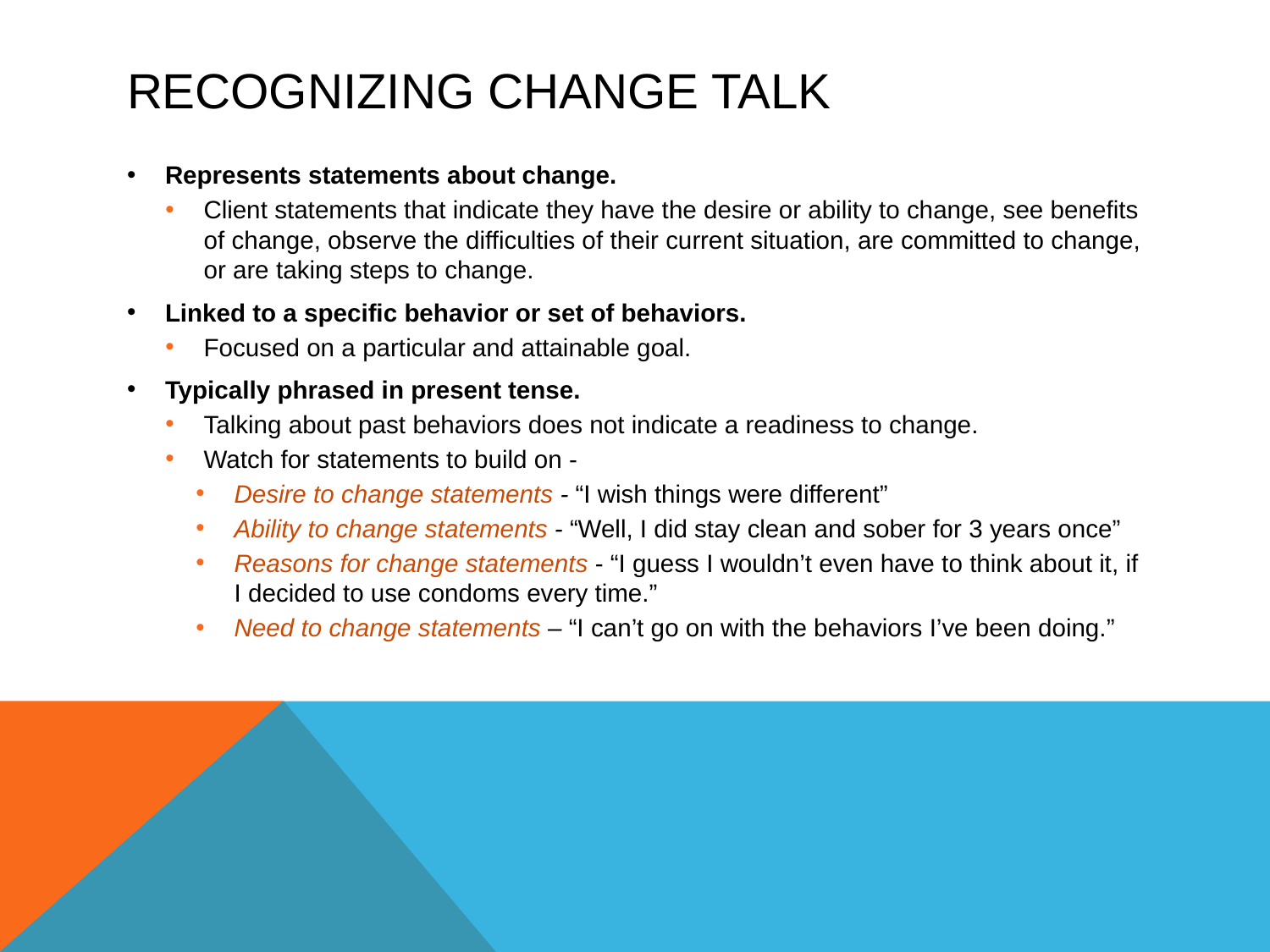

# Recognizing Change Talk
Represents statements about change.
Client statements that indicate they have the desire or ability to change, see benefits of change, observe the difficulties of their current situation, are committed to change, or are taking steps to change.
Linked to a specific behavior or set of behaviors.
Focused on a particular and attainable goal.
Typically phrased in present tense.
Talking about past behaviors does not indicate a readiness to change.
Watch for statements to build on -
Desire to change statements - “I wish things were different”
Ability to change statements - “Well, I did stay clean and sober for 3 years once”
Reasons for change statements - “I guess I wouldn’t even have to think about it, if I decided to use condoms every time.”
Need to change statements – “I can’t go on with the behaviors I’ve been doing.”